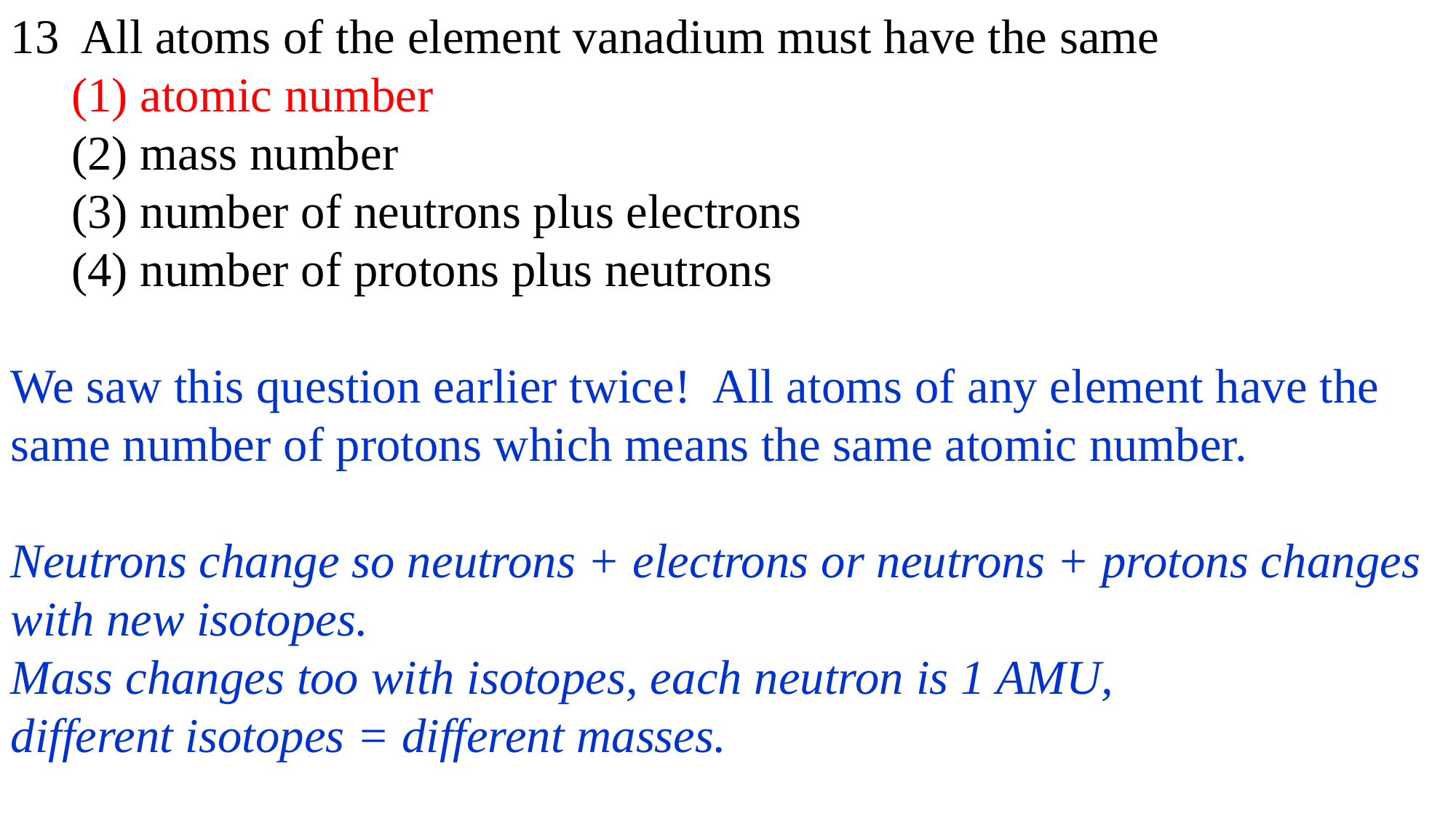

13  All atoms of the element vanadium must have the same
     (1) atomic number
     (2) mass number
     (3) number of neutrons plus electrons
     (4) number of protons plus neutrons
We saw this question earlier twice!  All atoms of any element have the same number of protons which means the same atomic number.
Neutrons change so neutrons + electrons or neutrons + protons changes with new isotopes.
Mass changes too with isotopes, each neutron is 1 AMU,
different isotopes = different masses.